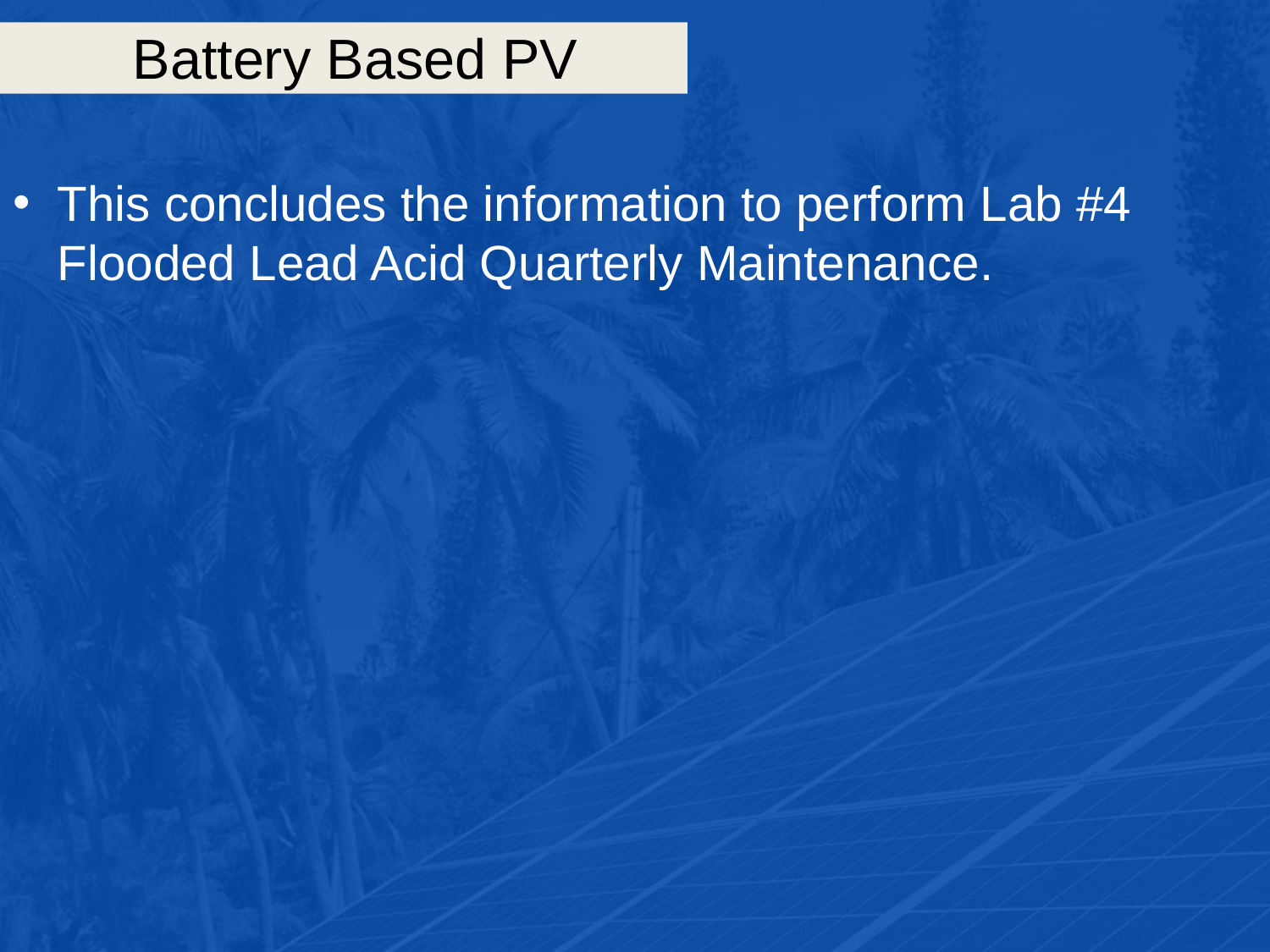

# Battery Based PV
This concludes the information to perform Lab #4 Flooded Lead Acid Quarterly Maintenance.